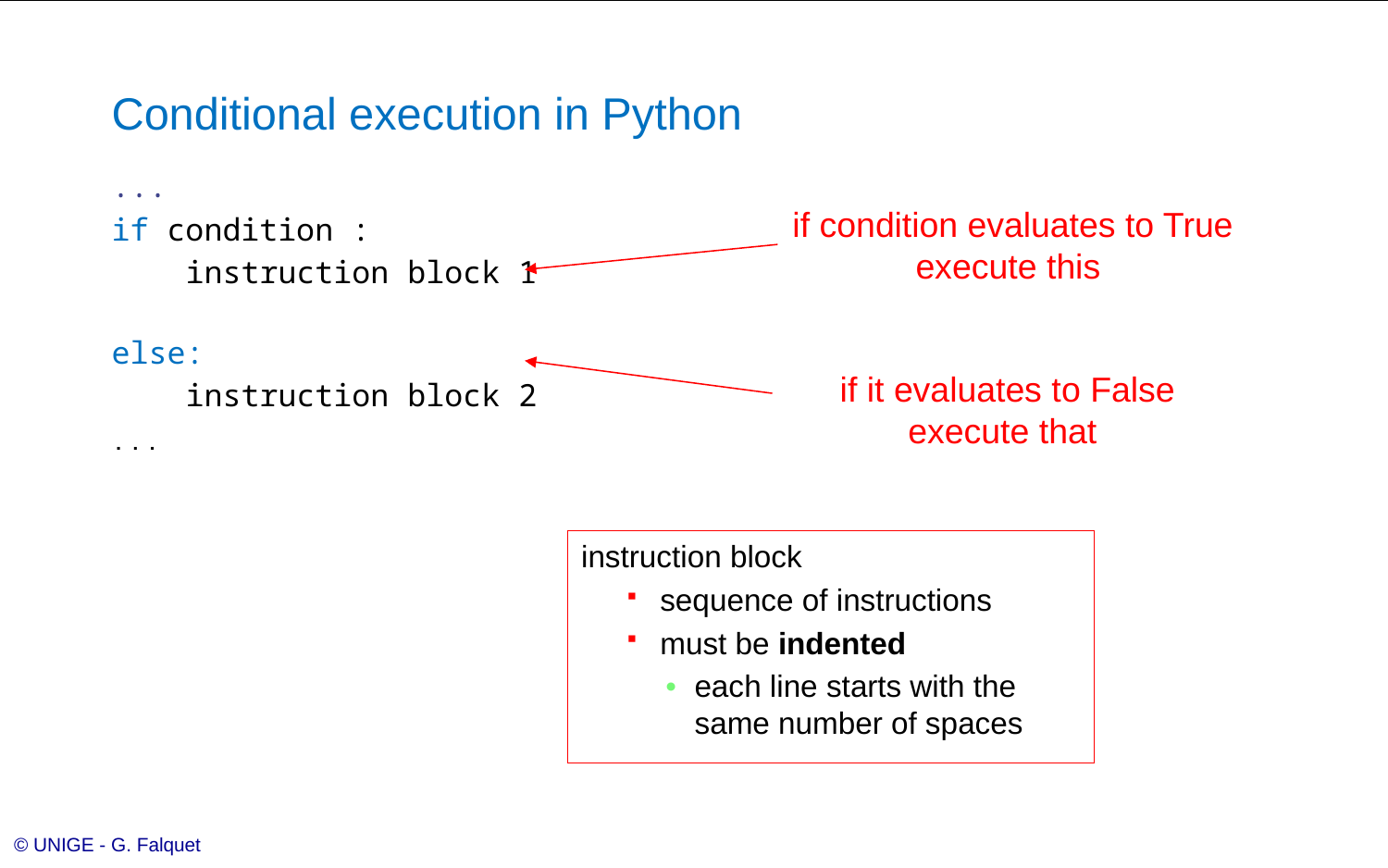

# Conditional execution in Python
...
if condition :
    instruction block 1
else:
    instruction block 2
...

if condition evaluates to True execute this
if it evaluates to False execute that
instruction block
sequence of instructions
must be indented
each line starts with the same number of spaces
© UNIGE - G. Falquet